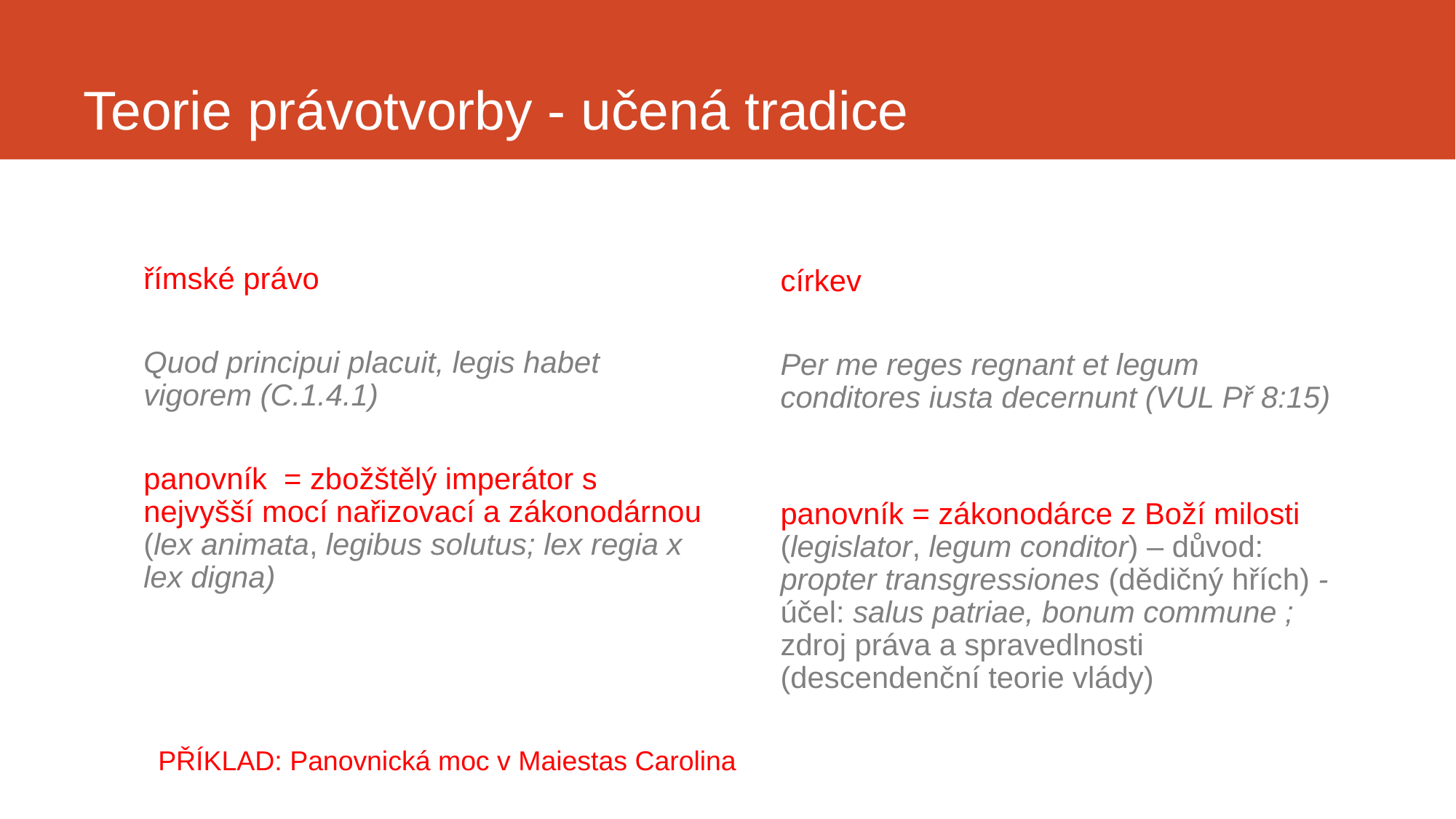

# Teorie právotvorby - učená tradice

římské právo

Quod principui placuit, legis habet vigorem (C.1.4.1)

panovník  = zbožštělý imperátor s nejvyšší mocí nařizovací a zákonodárnou (lex animata, legibus solutus; lex regia x lex digna)

církev

Per me reges regnant et legum conditores iusta decernunt (VUL Př 8:15)

panovník = zákonodárce z Boží milosti (legislator, legum conditor) – důvod: propter transgressiones (dědičný hřích) - účel: salus patriae, bonum commune ; zdroj práva a spravedlnosti (descendenční teorie vlády)

PŘÍKLAD: Panovnická moc v Maiestas Carolina